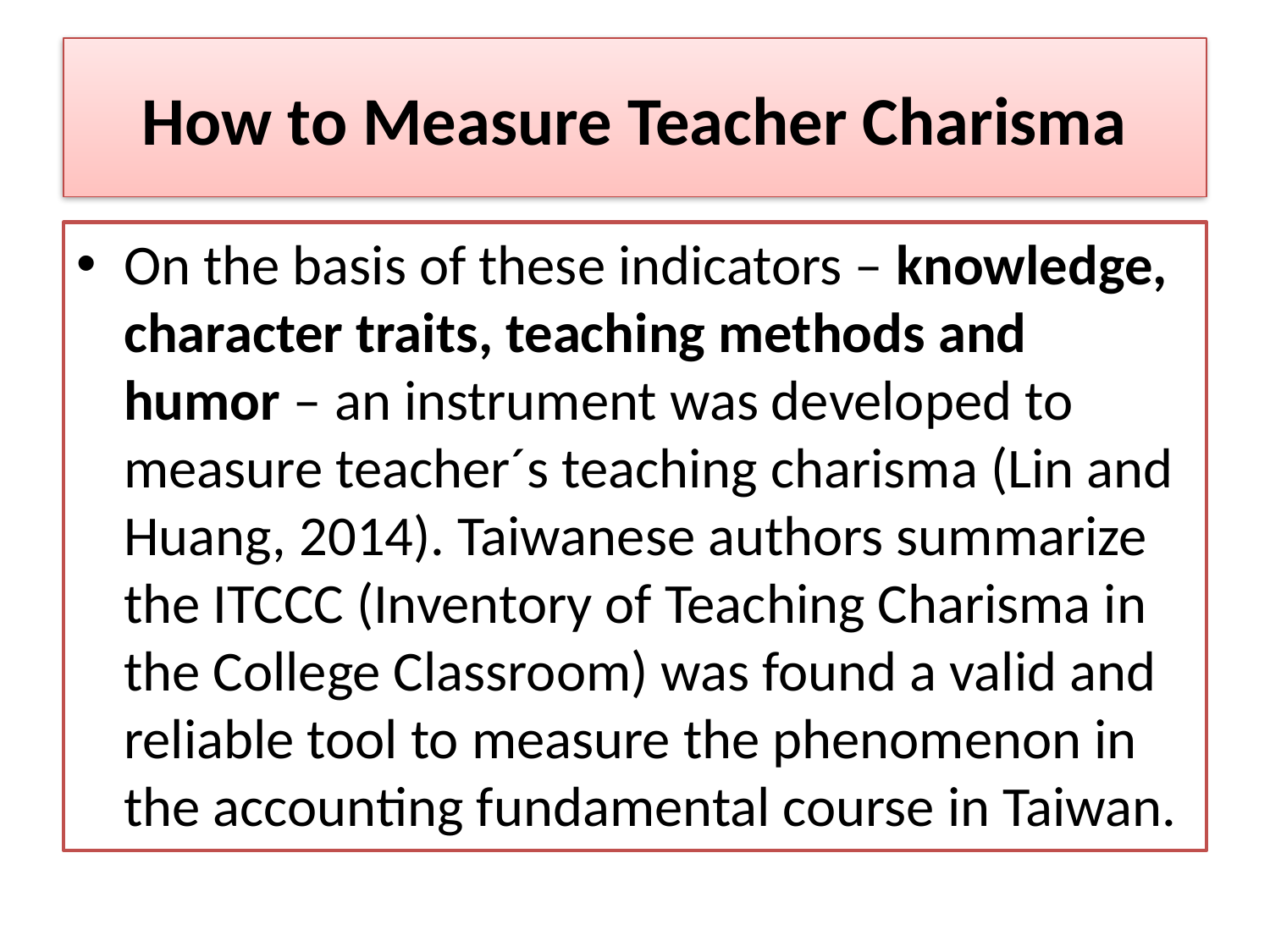

# How to Measure Teacher Charisma
On the basis of these indicators – knowledge, character traits, teaching methods and humor – an instrument was developed to measure teacher´s teaching charisma (Lin and Huang, 2014). Taiwanese authors summarize the ITCCC (Inventory of Teaching Charisma in the College Classroom) was found a valid and reliable tool to measure the phenomenon in the accounting fundamental course in Taiwan.